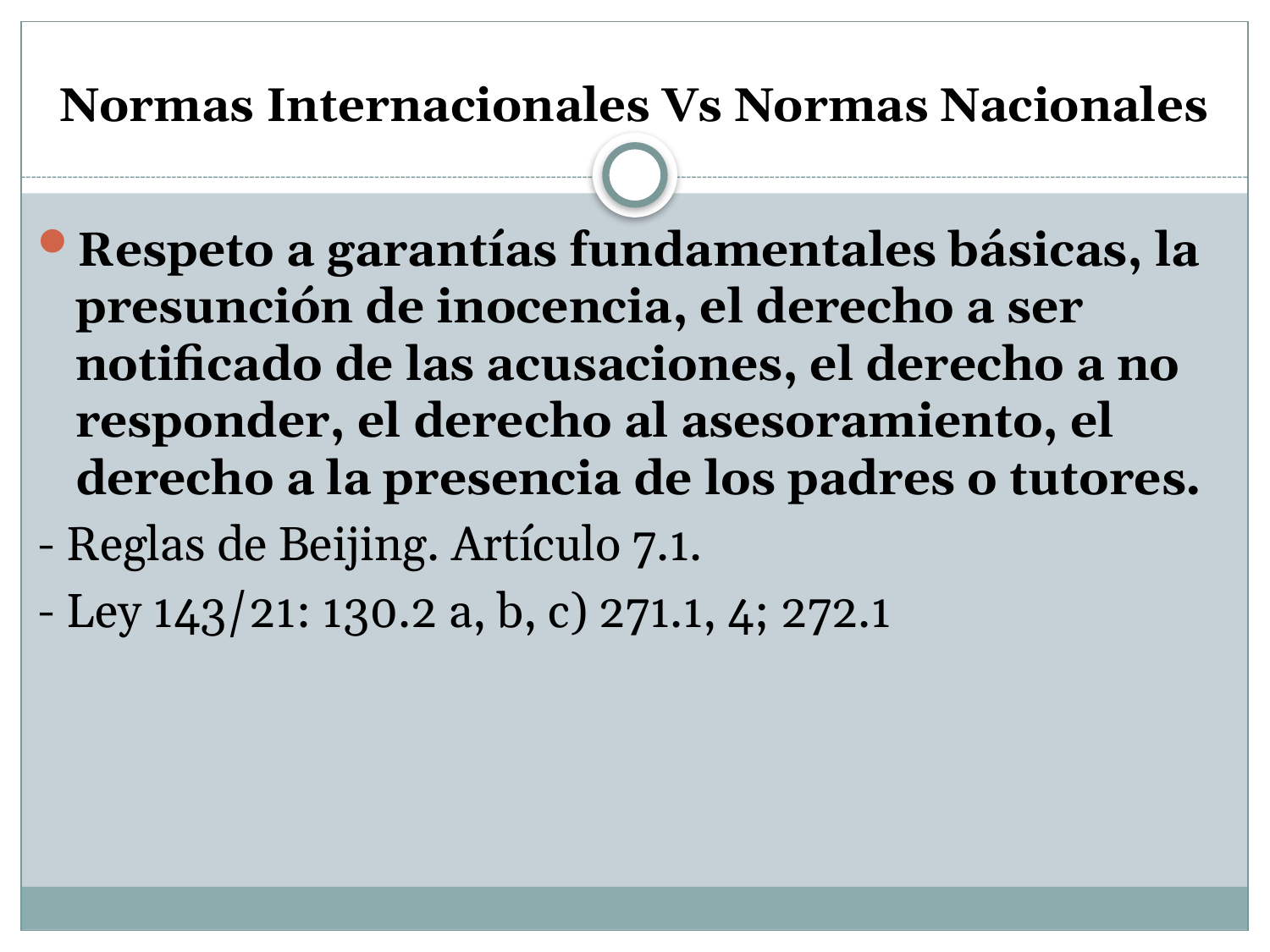

# Normas Internacionales Vs Normas Nacionales
Respeto a garantías fundamentales básicas, la presunción de inocencia, el derecho a ser notificado de las acusaciones, el derecho a no responder, el derecho al asesoramiento, el derecho a la presencia de los padres o tutores.
- Reglas de Beijing. Artículo 7.1.
- Ley 143/21: 130.2 a, b, c) 271.1, 4; 272.1